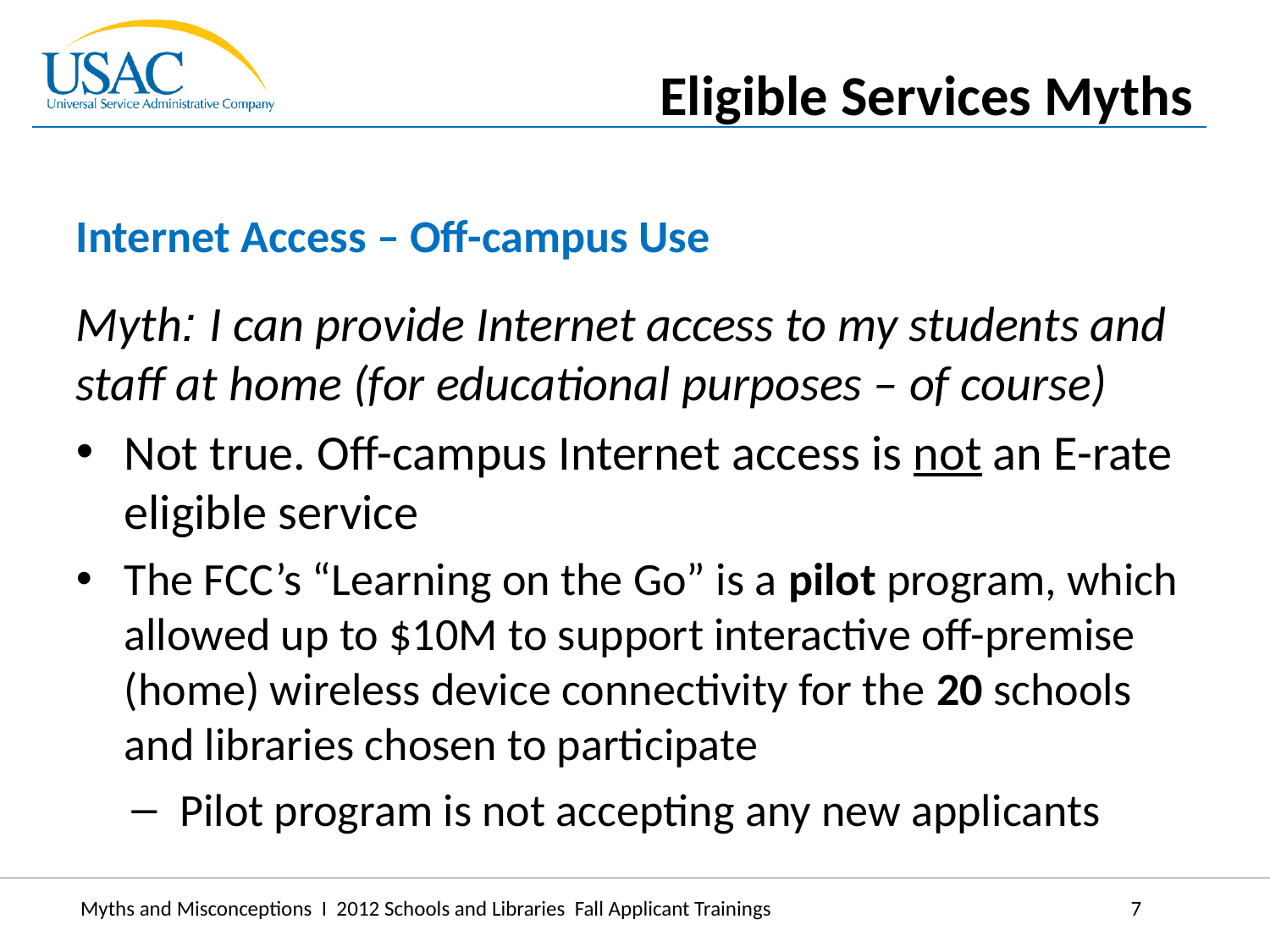

Eligible Services Myths
Internet Access – Off-campus Use
Myth: I can provide Internet access to my students and staff at home (for educational purposes – of course)
Not true. Off-campus Internet access is not an E-rate eligible service
The FCC’s “Learning on the Go” is a pilot program, which allowed up to $10M to support interactive off-premise (home) wireless device connectivity for the 20 schools and libraries chosen to participate
Pilot program is not accepting any new applicants